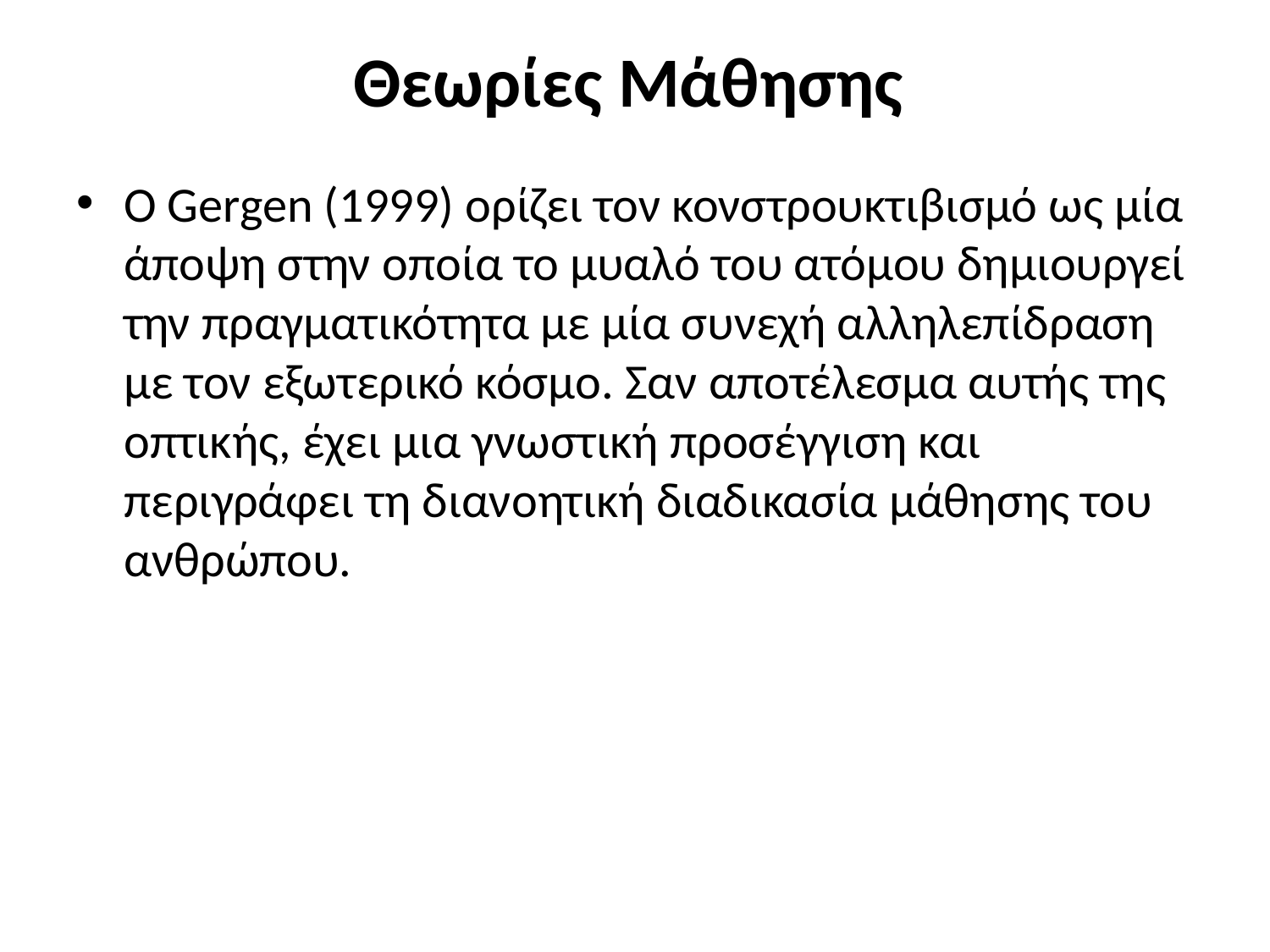

# Θεωρίες Μάθησης
O Gergen (1999) ορίζει τον κονστρουκτιβισμό ως μία άποψη στην οποία το μυαλό του ατόμου δημιουργεί την πραγματικότητα με μία συνεχή αλληλεπίδραση με τον εξωτερικό κόσμο. Σαν αποτέλεσμα αυτής της οπτικής, έχει μια γνωστική προσέγγιση και περιγράφει τη διανοητική διαδικασία μάθησης του ανθρώπου.